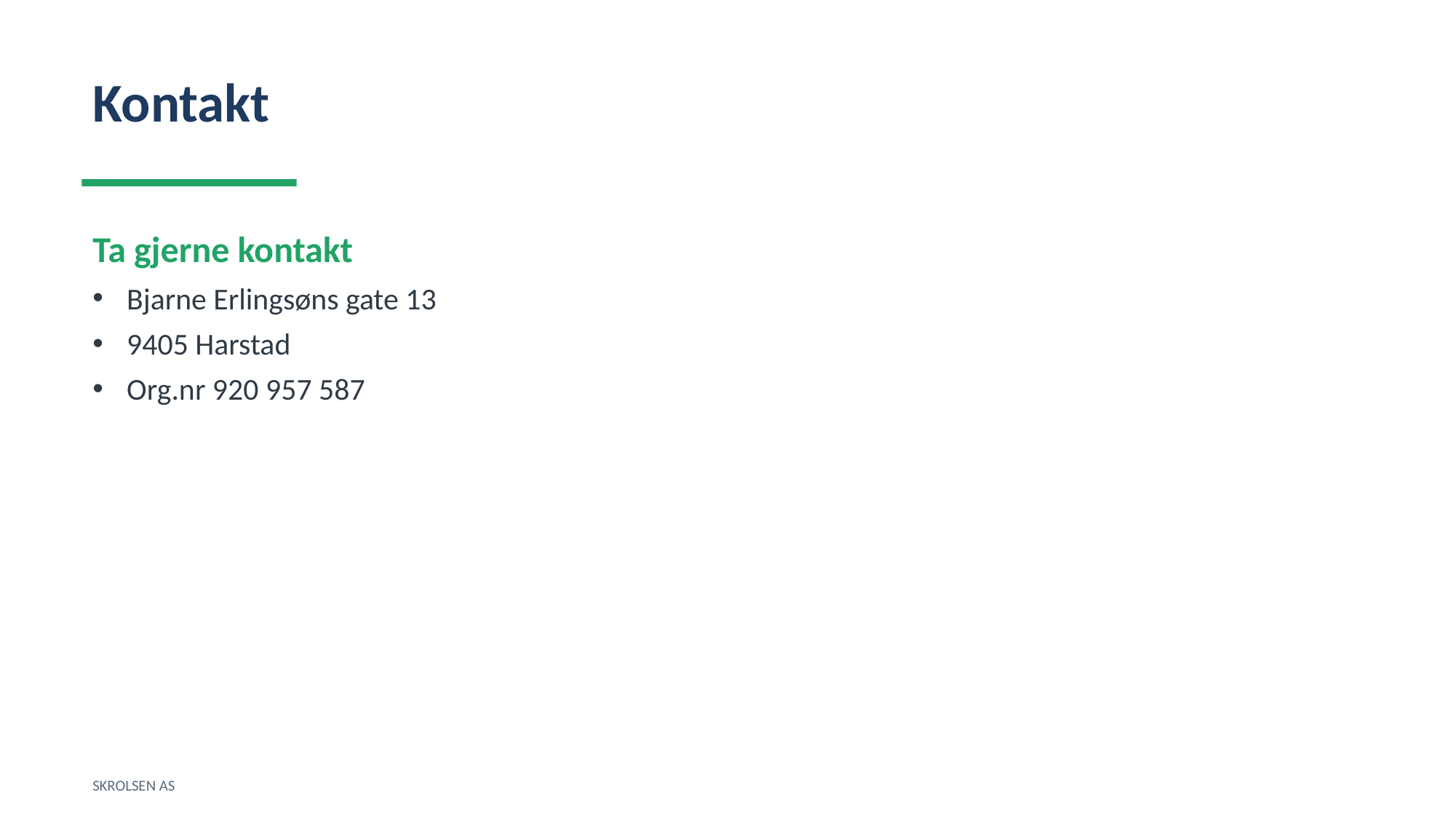

Kontakt

Ta gjerne kontakt
Bjarne Erlingsøns gate 13
9405 Harstad
Org.nr 920 957 587
SKROLSEN AS